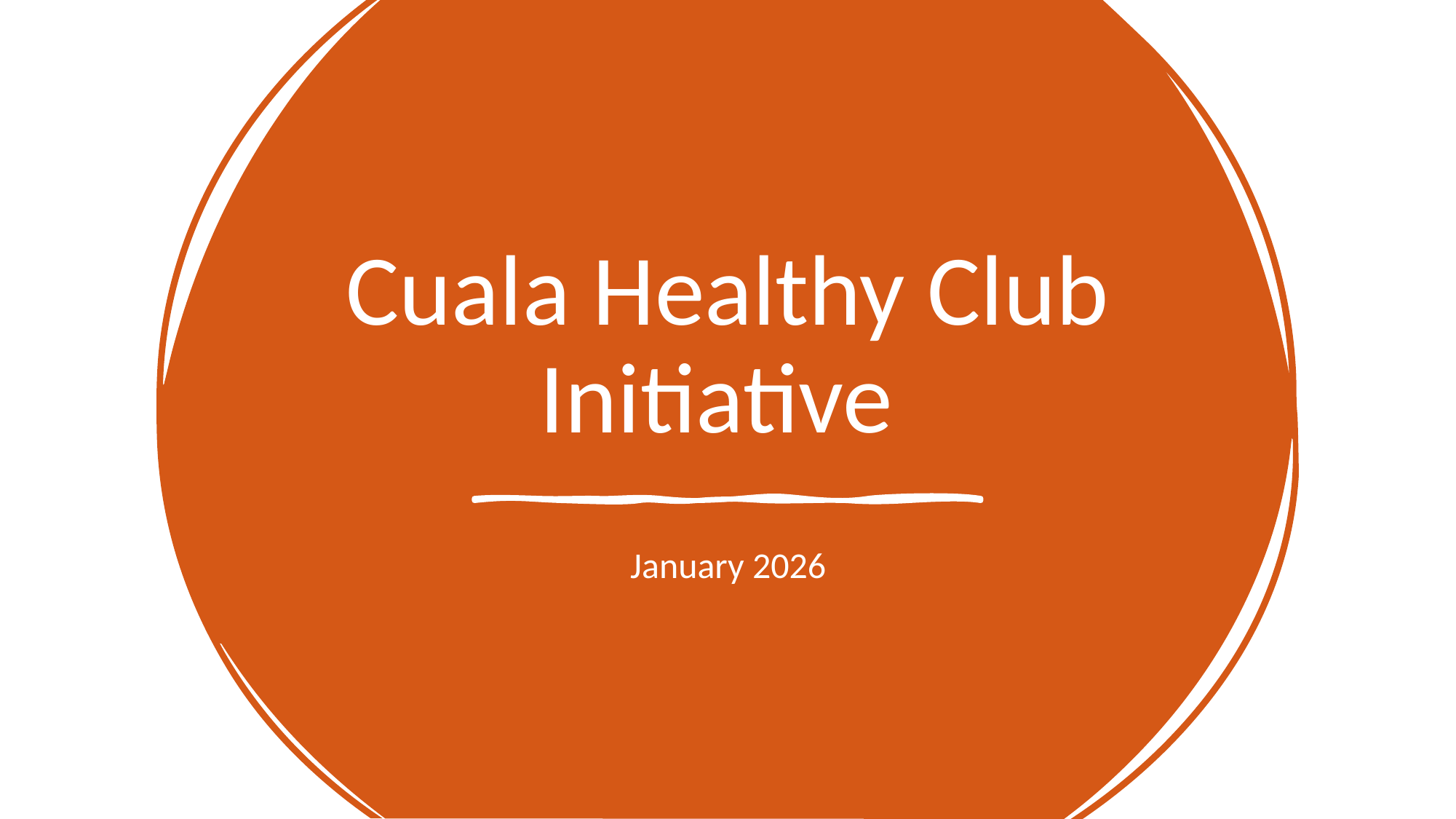

# Cuala Healthy Club Initiative

January 2026